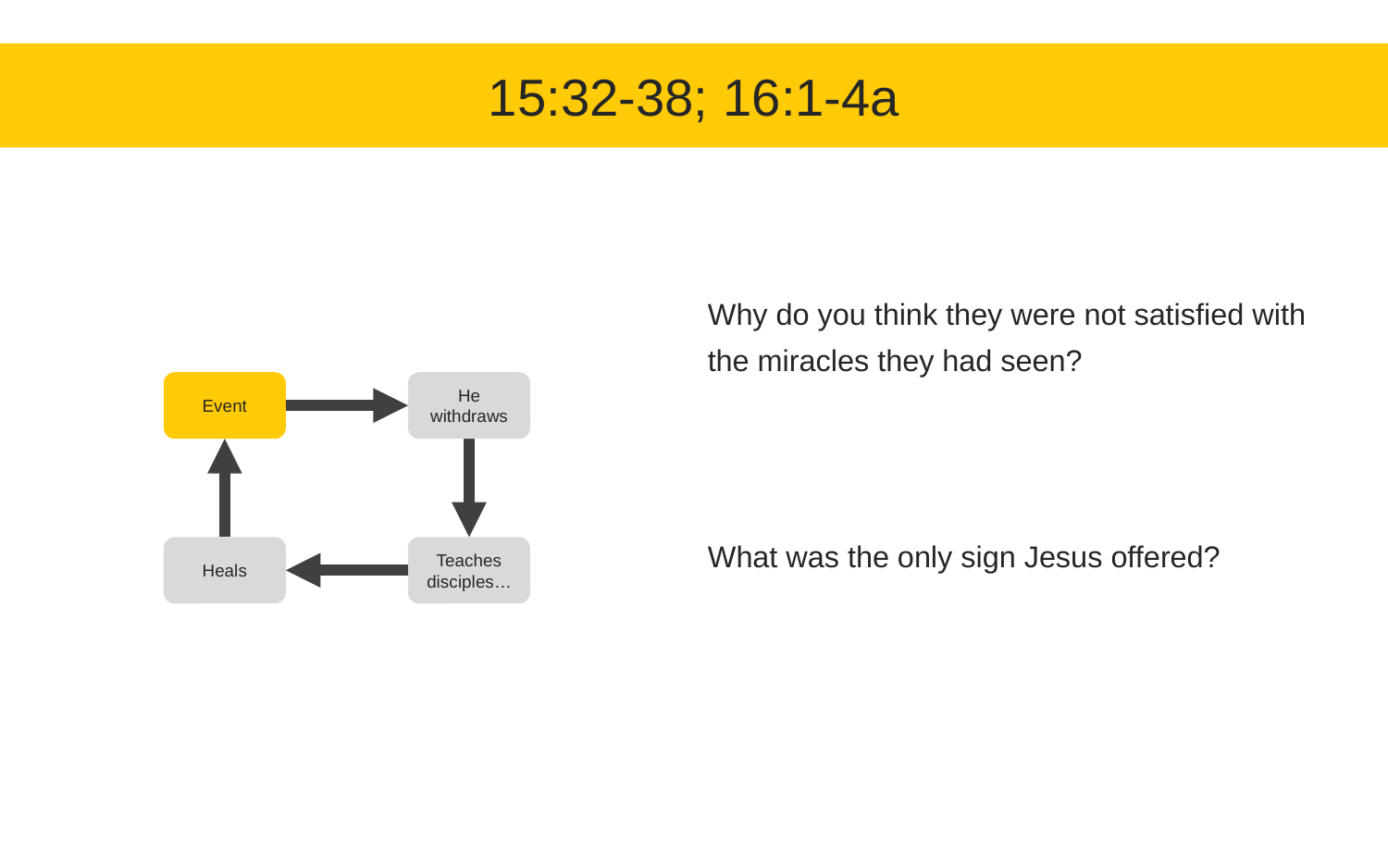

15:32-38; 16:1-4a
Why do you think they were not satisfied with the miracles they had seen?

What was the only sign Jesus offered?

Event
He withdraws
Heals
Teaches disciples…